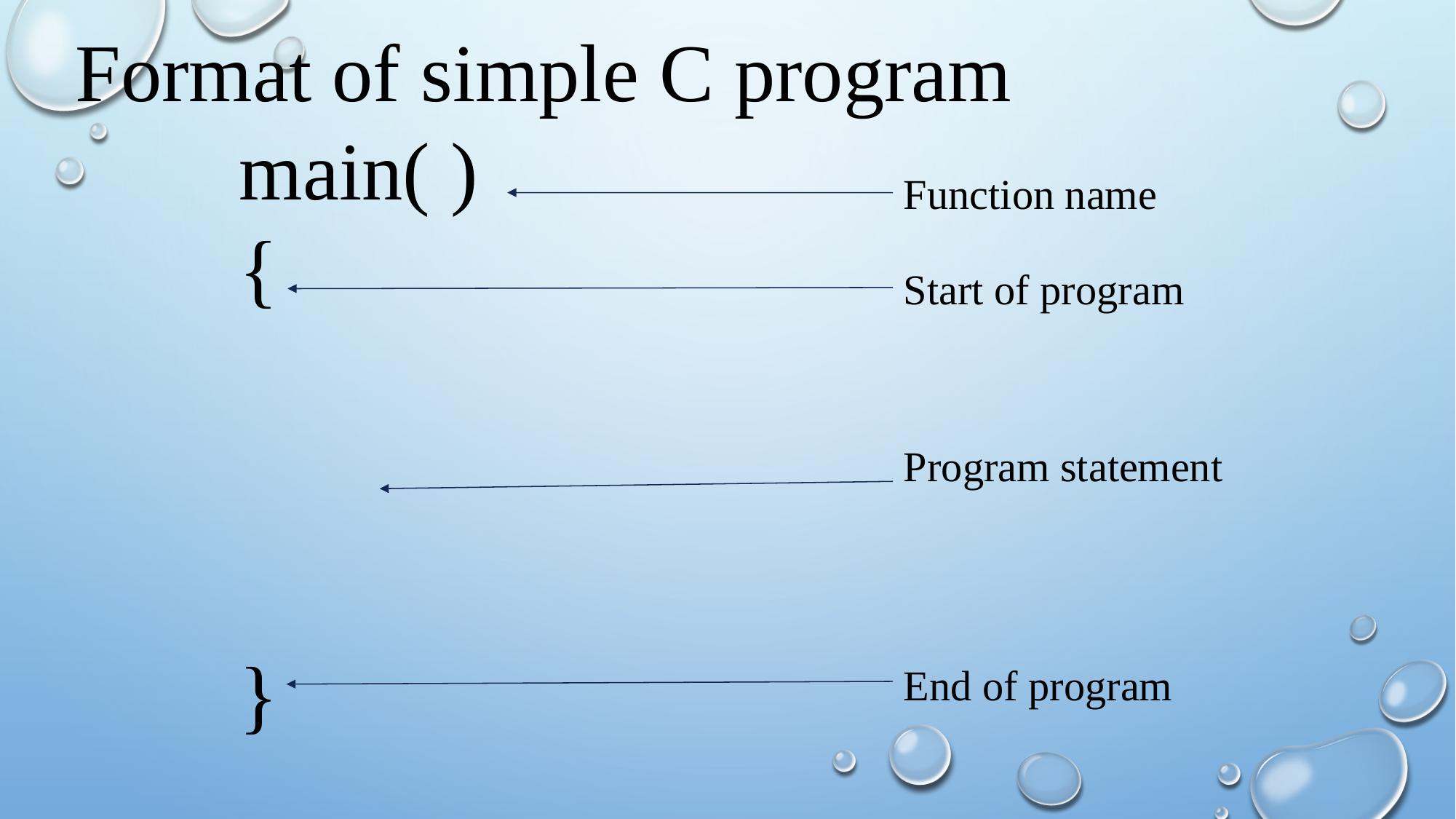

Format of simple C program
main( )
{

}

Function name

Start of program
Program statement
End of program